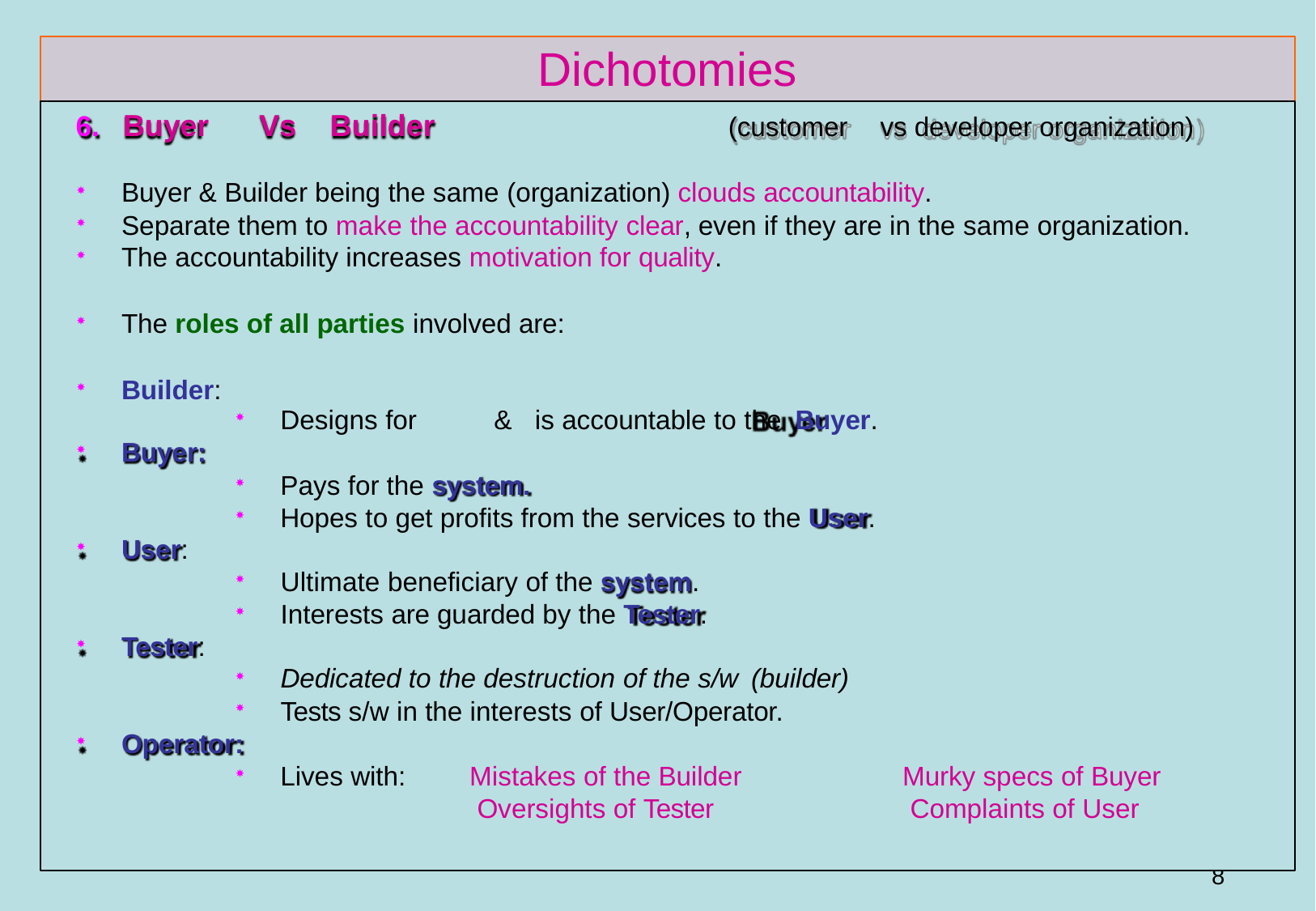

# Dichotomies

6.	Buyer	Vs	Builder
(customer	vs developer organization)
Buyer & Builder being the same (organization) clouds accountability.
Separate them to make the accountability clear, even if they are in the same organization.
The accountability increases motivation for quality.

The roles of all parties involved are:

Builder:

Designs for	&	is accountable to the Buyer.

Pays for the system.
Hopes to get profits from the services to the User.

Buyer:

User:
Ultimate beneficiary of the system.
Interests are guarded by the Tester.
Tester:
Dedicated to the destruction of the s/w (builder)
Tests s/w in the interests of User/Operator.
Operator:

Lives with:
Mistakes of the Builder  Oversights of Tester
Murky specs of Buyer  Complaints of User
18